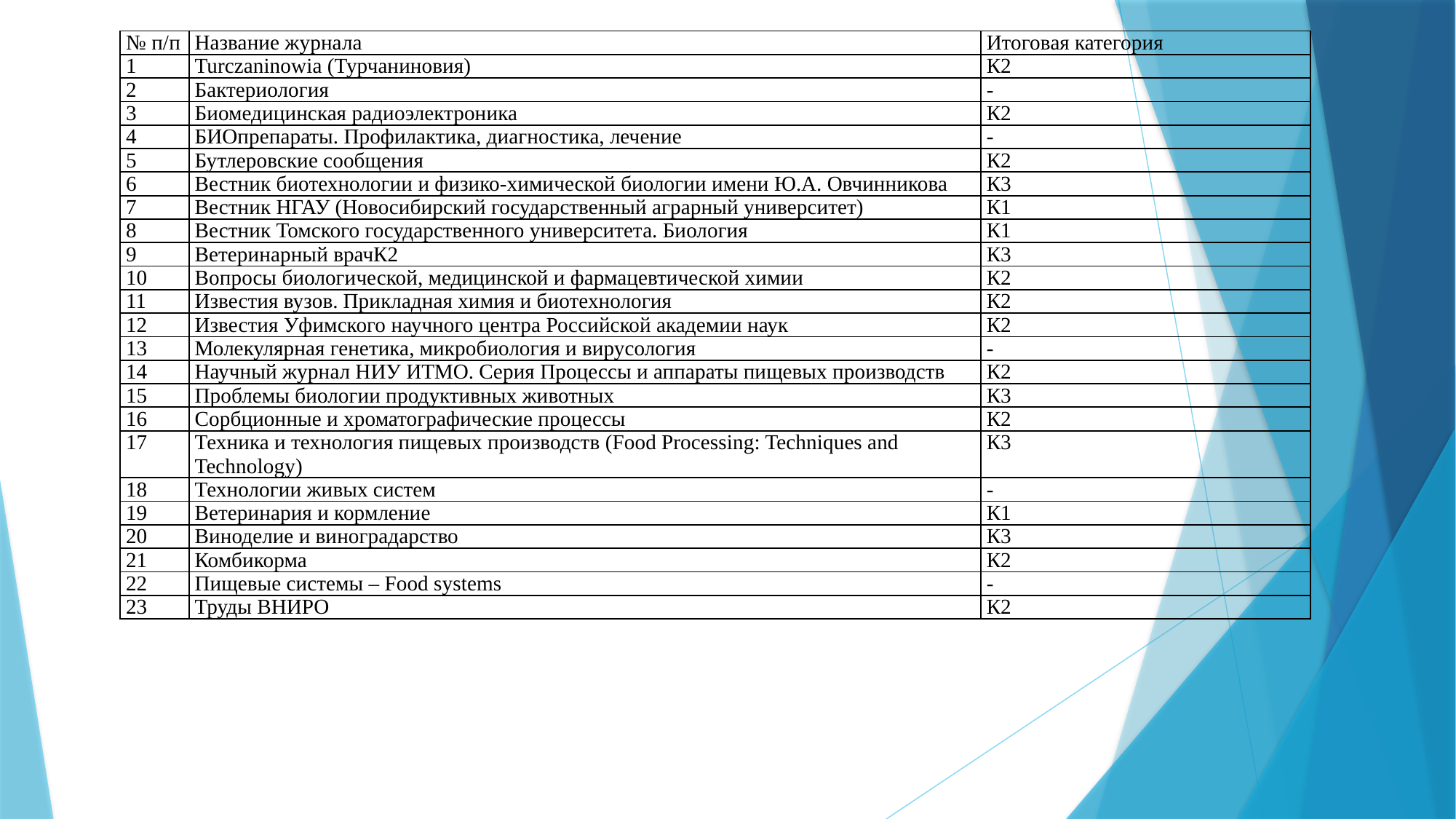

| № п/п | Название журнала | Итоговая категория |
| --- | --- | --- |
| 1 | Turczaninowia (Турчаниновия) | К2 |
| 2 | Бактериология | - |
| 3 | Биомедицинская радиоэлектроника | К2 |
| 4 | БИОпрепараты. Профилактика, диагностика, лечение | - |
| 5 | Бутлеровские сообщения | К2 |
| 6 | Вестник биотехнологии и физико-химической биологии имени Ю.А. Овчинникова | К3 |
| 7 | Вестник НГАУ (Новосибирский государственный аграрный университет) | К1 |
| 8 | Вестник Томского государственного университета. Биология | К1 |
| 9 | Ветеринарный врачК2 | К3 |
| 10 | Вопросы биологической, медицинской и фармацевтической химии | К2 |
| 11 | Известия вузов. Прикладная химия и биотехнология | К2 |
| 12 | Известия Уфимского научного центра Российской академии наук | К2 |
| 13 | Молекулярная генетика, микробиология и вирусология | - |
| 14 | Научный журнал НИУ ИТМО. Серия Процессы и аппараты пищевых производств | К2 |
| 15 | Проблемы биологии продуктивных животных | К3 |
| 16 | Сорбционные и хроматографические процессы | К2 |
| 17 | Техника и технология пищевых производств (Food Processing: Techniques and Technology) | К3 |
| 18 | Технологии живых систем | - |
| 19 | Ветеринария и кормление | К1 |
| 20 | Виноделие и виноградарство | К3 |
| 21 | Комбикорма | К2 |
| 22 | Пищевые системы – Food systems | - |
| 23 | Труды ВНИРО | К2 |